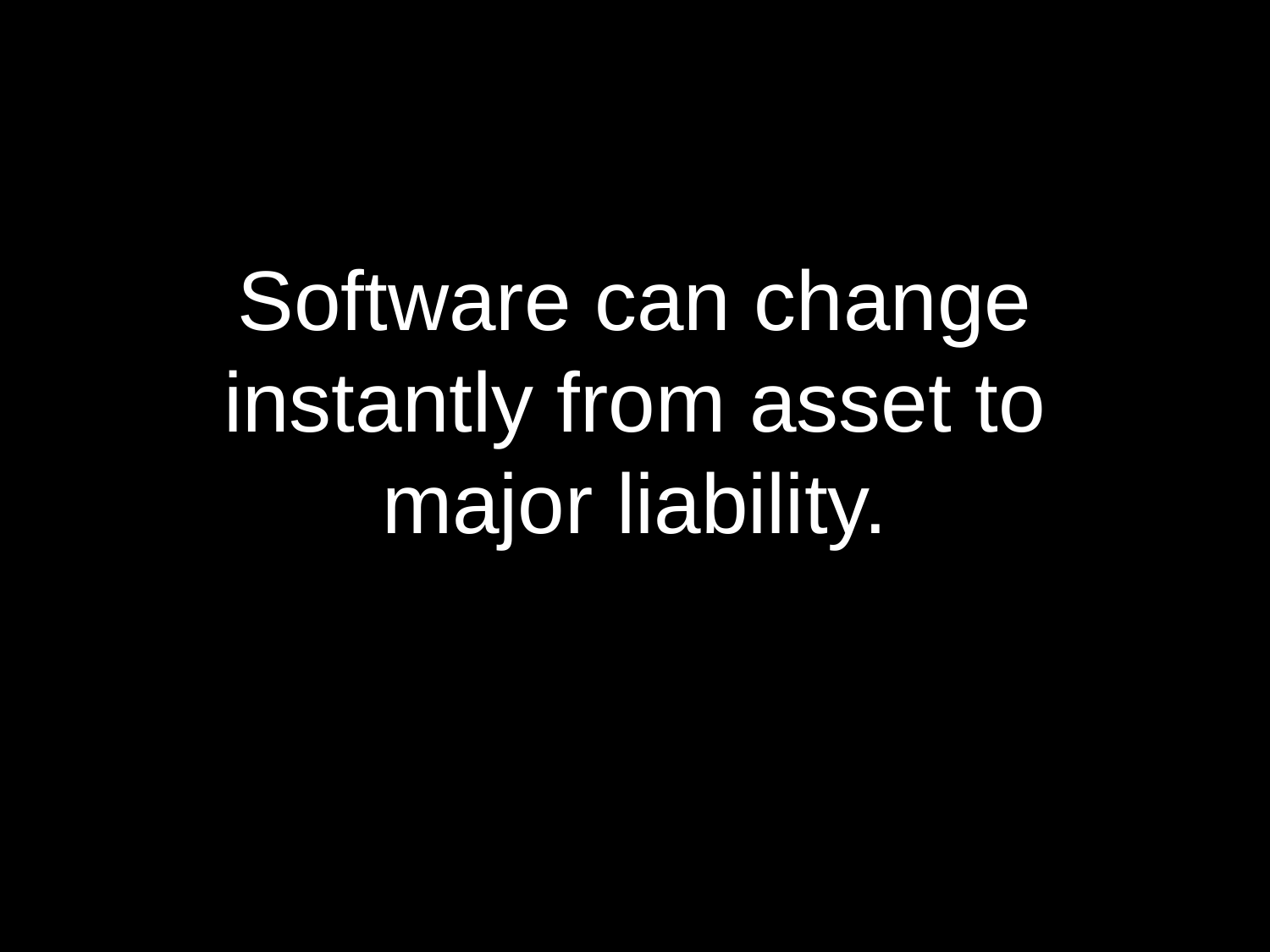

# Software can change instantly from asset to major liability.